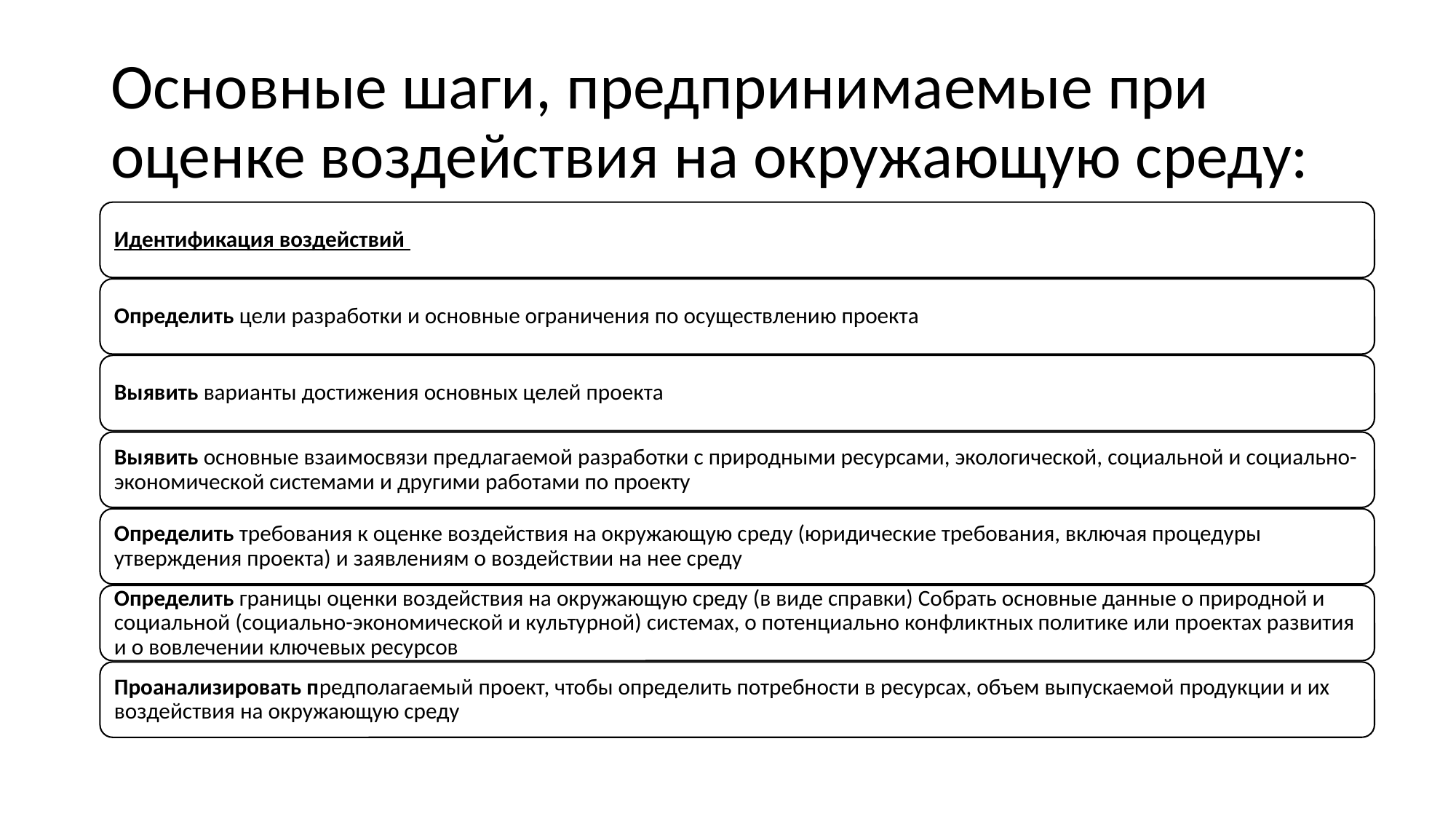

# Основные шаги, предпринимаемые при оценке воздействия на окружающую среду:
Идентификация воздействий
Определить цели разработки и основные ограничения по осуществлению проекта
Выявить варианты достижения основных целей проекта
Выявить основные взаимосвязи предлагаемой разработки с природными ресурсами, экологической, социальной и социально-экономической системами и другими работами по проекту
Определить требования к оценке воздействия на окружающую среду (юридические требования, включая процедуры утверждения проекта) и заявлениям о воздействии на нее среду
Определить границы оценки воздействия на окружающую среду (в виде справки) Собрать основные данные о природной и социальной (социально-экономической и культурной) системах, о потенциально конфликтных политике или проектах развития и о вовлечении ключевых ресурсов
Проанализировать предполагаемый проект, чтобы определить потребности в ресурсах, объем выпускаемой продукции и их воздействия на окружающую среду